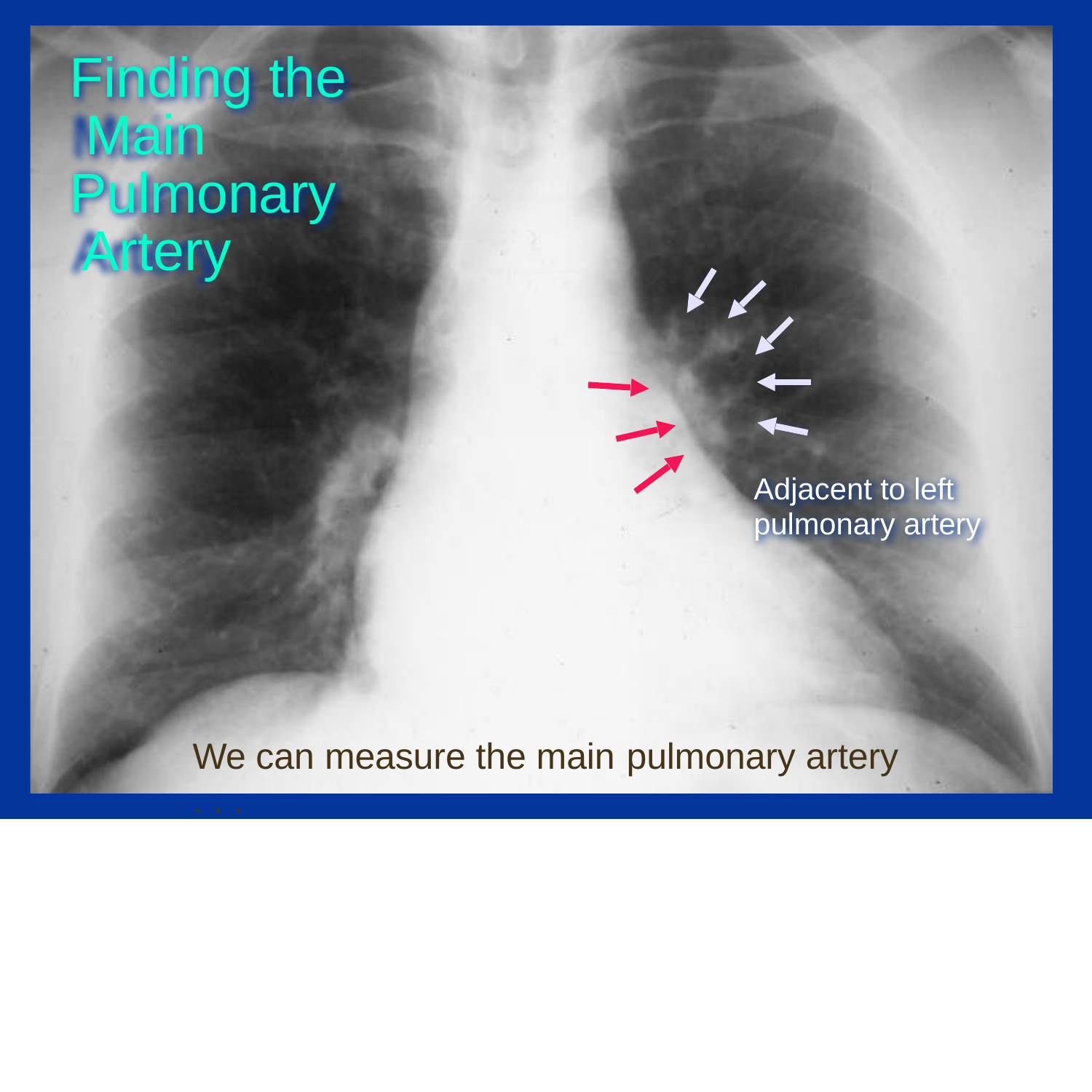

# Finding the  Main  Pulmonary  Artery

Adjacent to left  pulmonary artery

We can measure the main pulmonary artery	. . .